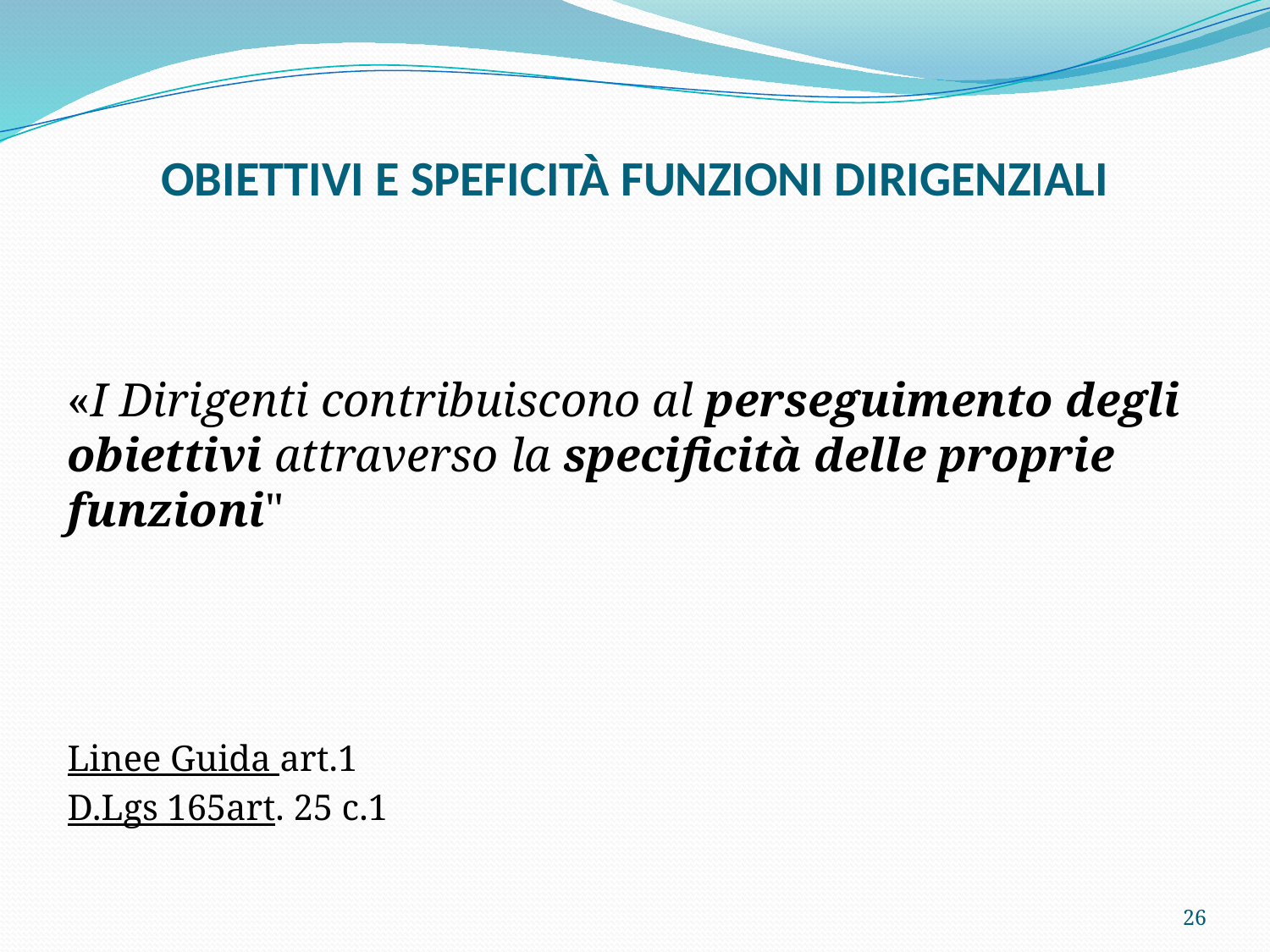

# OBIETTIVI E SPEFICITÀ FUNZIONI DIRIGENZIALI

«I Dirigenti contribuiscono al perseguimento degli obiettivi attraverso la specificità delle proprie funzioni"

Linee Guida art.1
D.Lgs 165art. 25 c.1
26